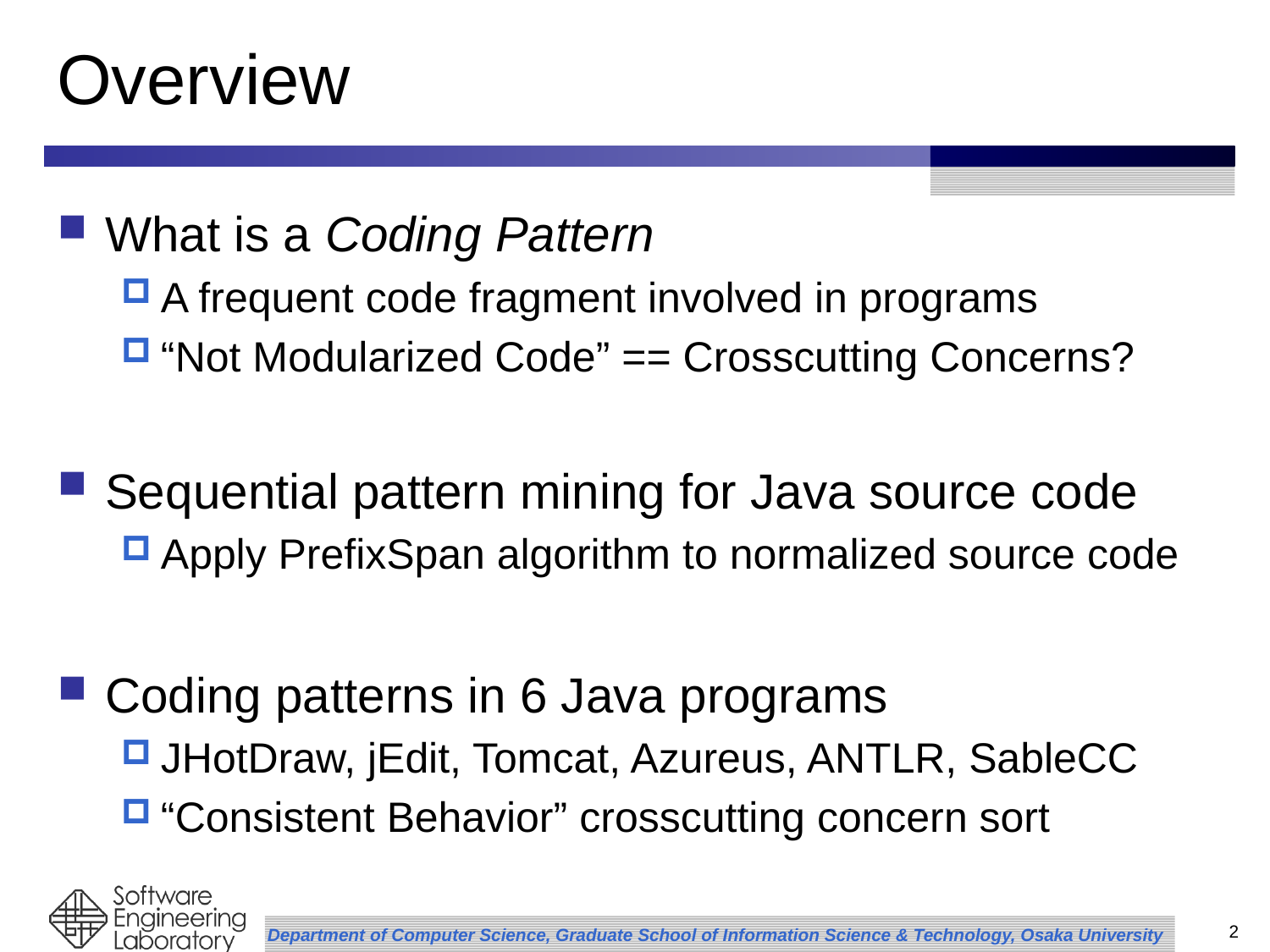

# Overview
What is a Coding Pattern
A frequent code fragment involved in programs
“Not Modularized Code” == Crosscutting Concerns?

Sequential pattern mining for Java source code
Apply PrefixSpan algorithm to normalized source code

Coding patterns in 6 Java programs
JHotDraw, jEdit, Tomcat, Azureus, ANTLR, SableCC
“Consistent Behavior” crosscutting concern sort
2